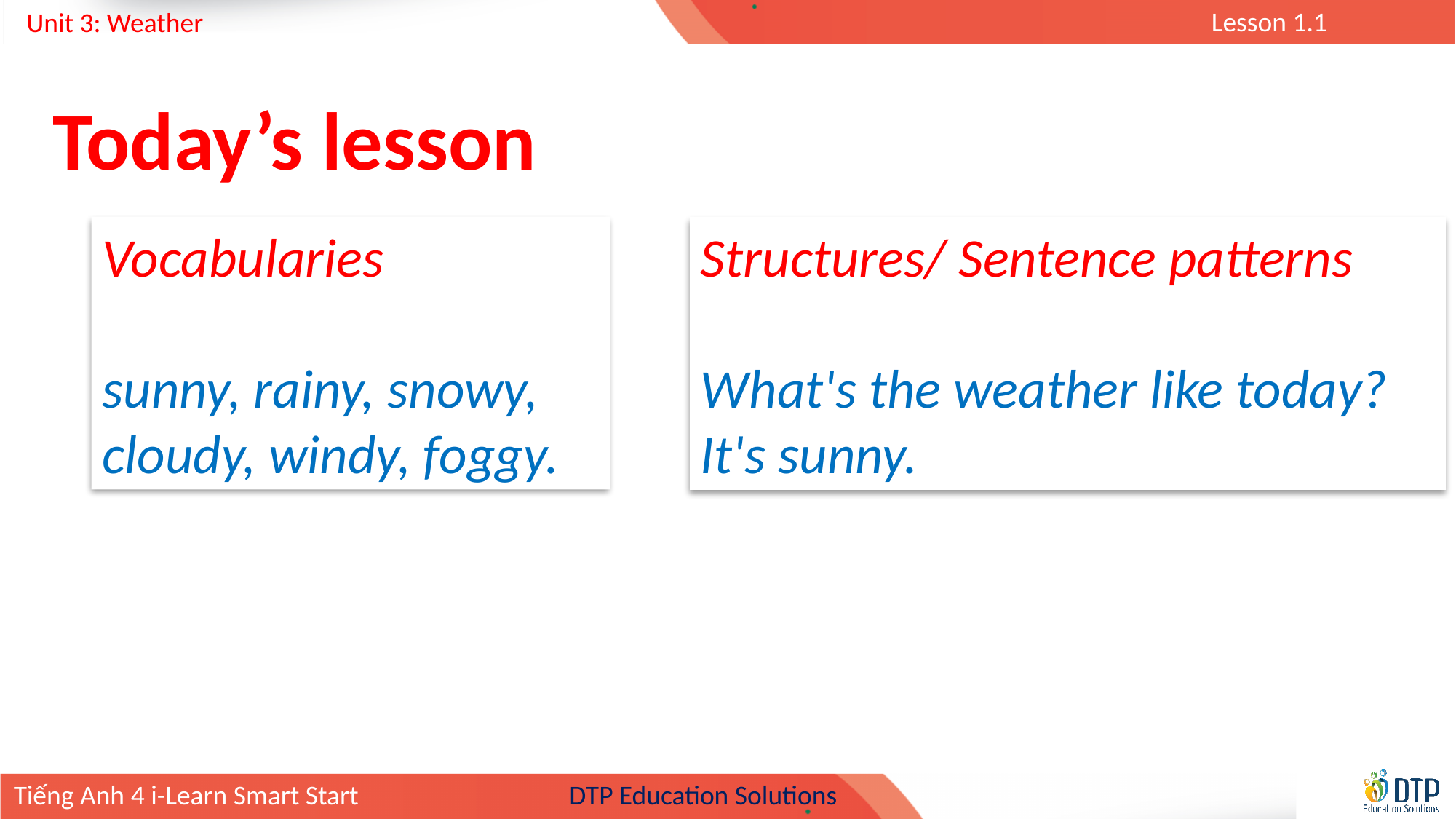

Today’s lesson
Vocabularies

sunny, rainy, snowy, cloudy, windy, foggy.
Structures/ Sentence patterns

What's the weather like today?
It's sunny.